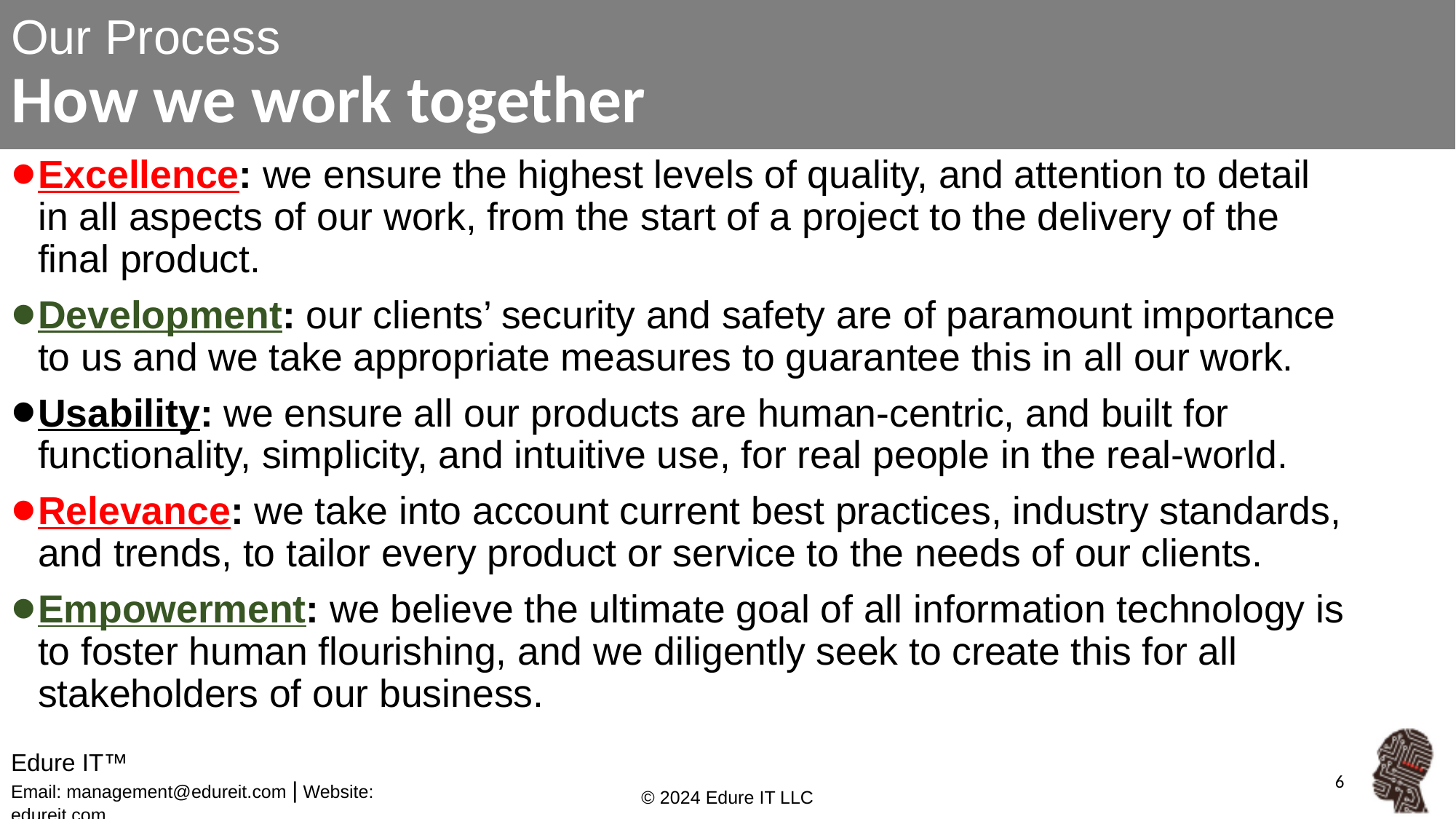

# Our Process How we work together
Excellence:​ we ensure the highest levels of quality, and attention to detail in all aspects of our work, from the start of a project to the delivery of the final product.
Development: ​our clients’ security and safety are of paramount importance to us and we take appropriate measures to guarantee this in all our work.
Usability:​ we ensure all our products are human-centric, and built for functionality, simplicity, and intuitive use, for real people in the real-world.
Relevance:​ we take into account current best practices, industry standards, and trends, to tailor every product or service to the needs of our clients.
Empowerment: we believe the ultimate goal of all information technology is to foster human flourishing, and we diligently seek to create this for all stakeholders of our business.
6
© 2024 Edure IT LLC